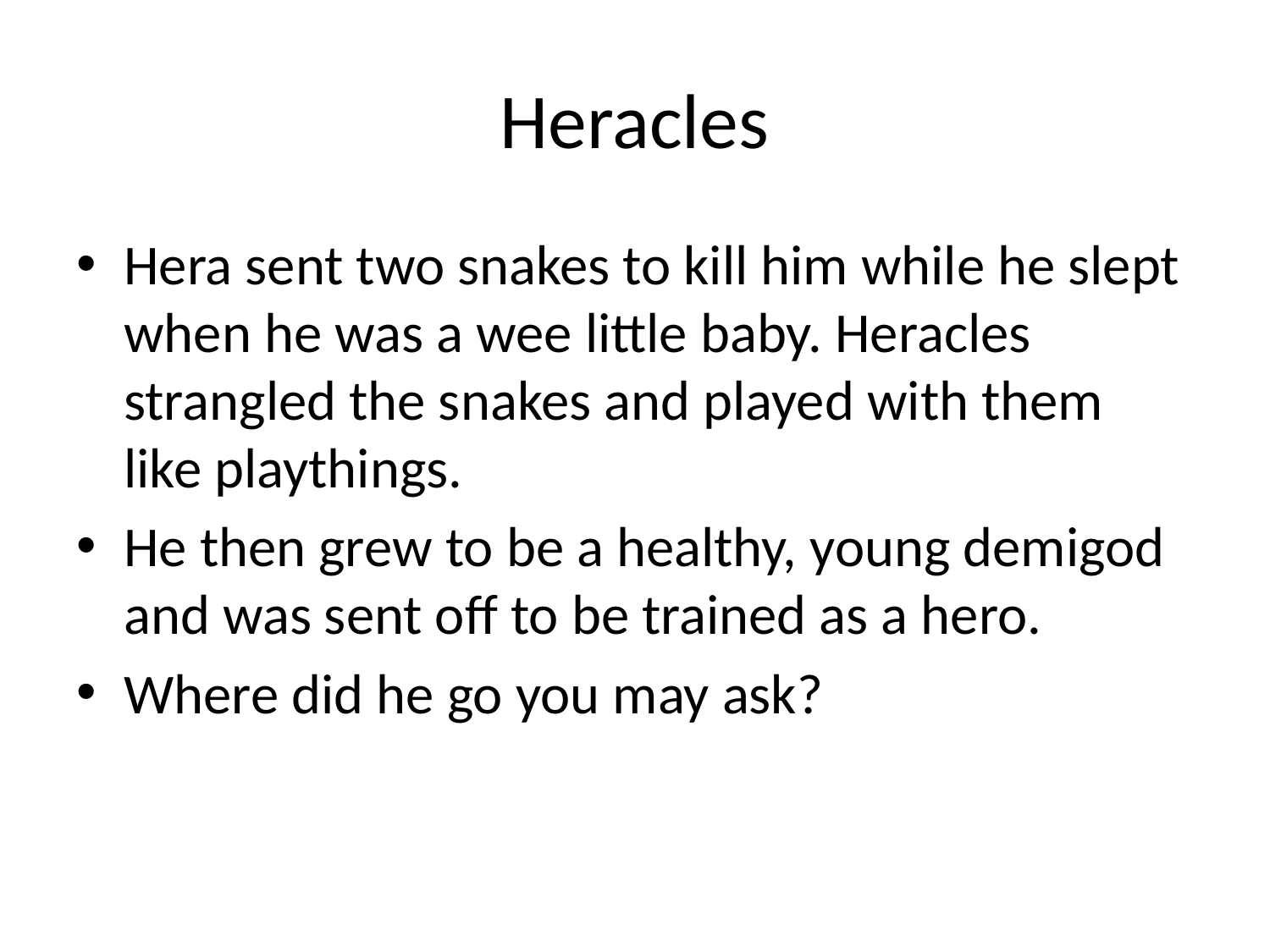

# Heracles
Hera sent two snakes to kill him while he slept when he was a wee little baby. Heracles strangled the snakes and played with them like playthings.
He then grew to be a healthy, young demigod and was sent off to be trained as a hero.
Where did he go you may ask?